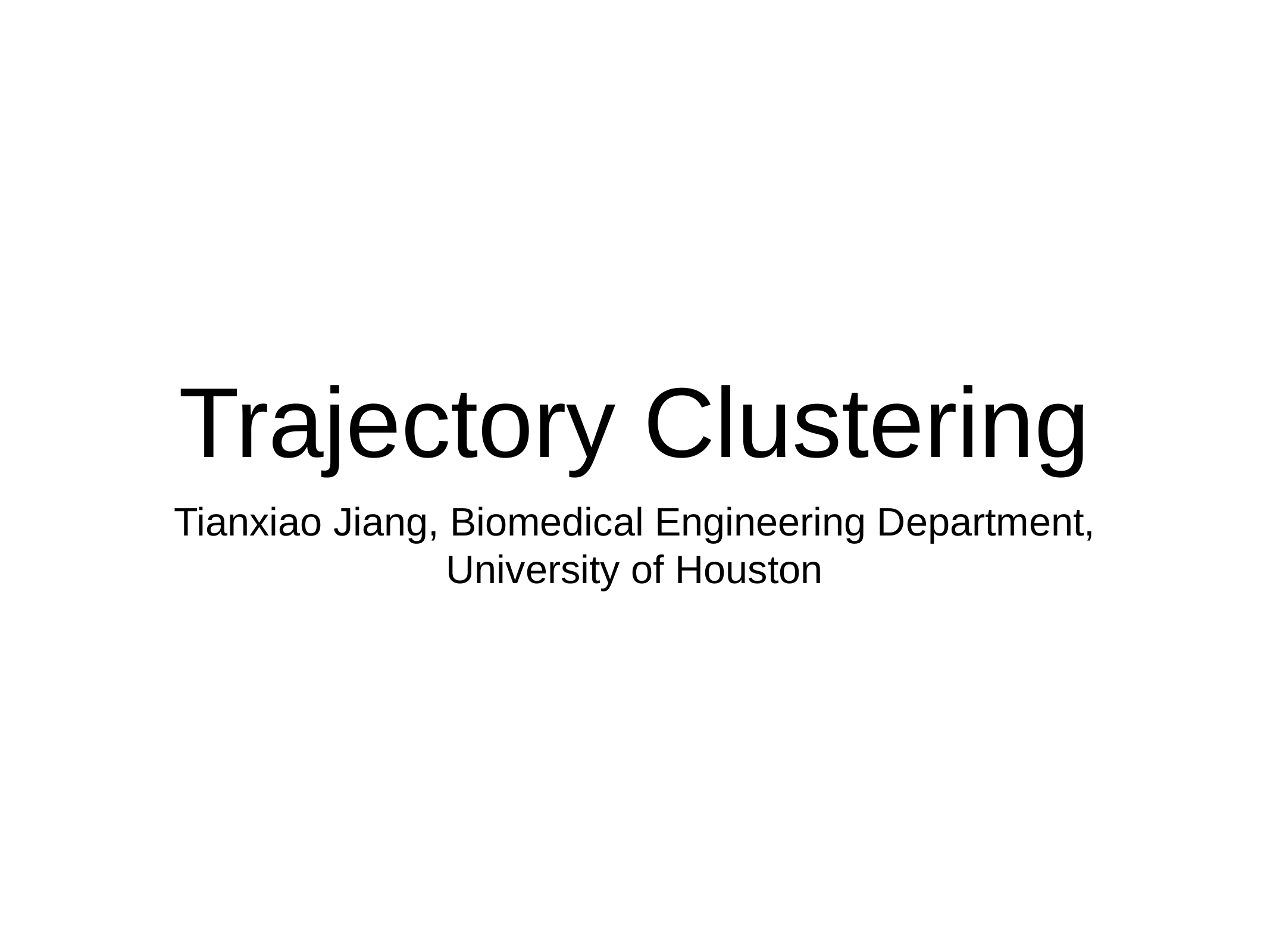

# Trajectory Clustering
Tianxiao Jiang, Biomedical Engineering Department, University of Houston